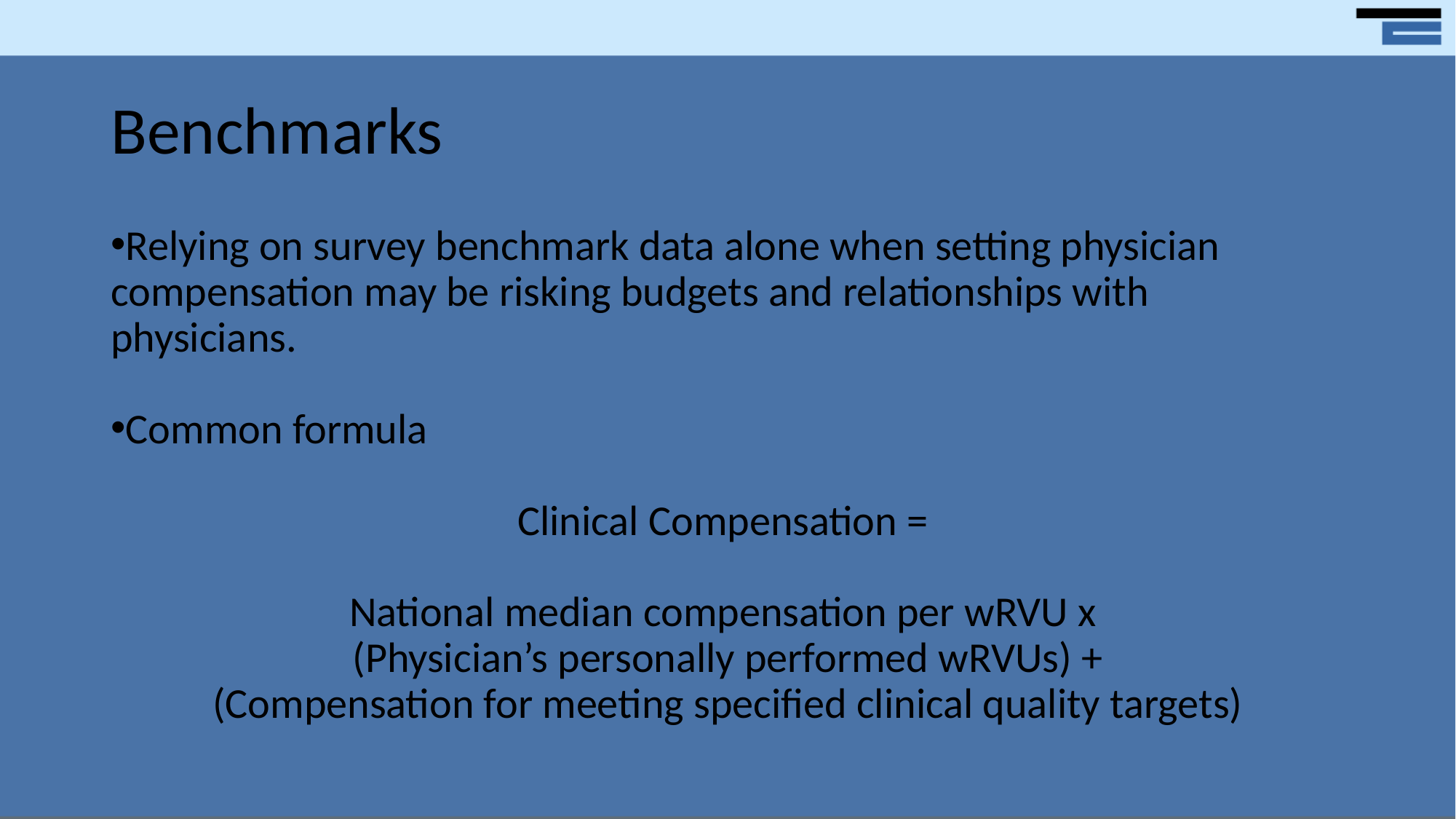

# Benchmarks
Relying on survey benchmark data alone when setting physician compensation may be risking budgets and relationships with physicians.

Common formula

Clinical Compensation =

National median compensation per wRVU x
(Physician’s personally performed wRVUs) +
(Compensation for meeting specified clinical quality targets)